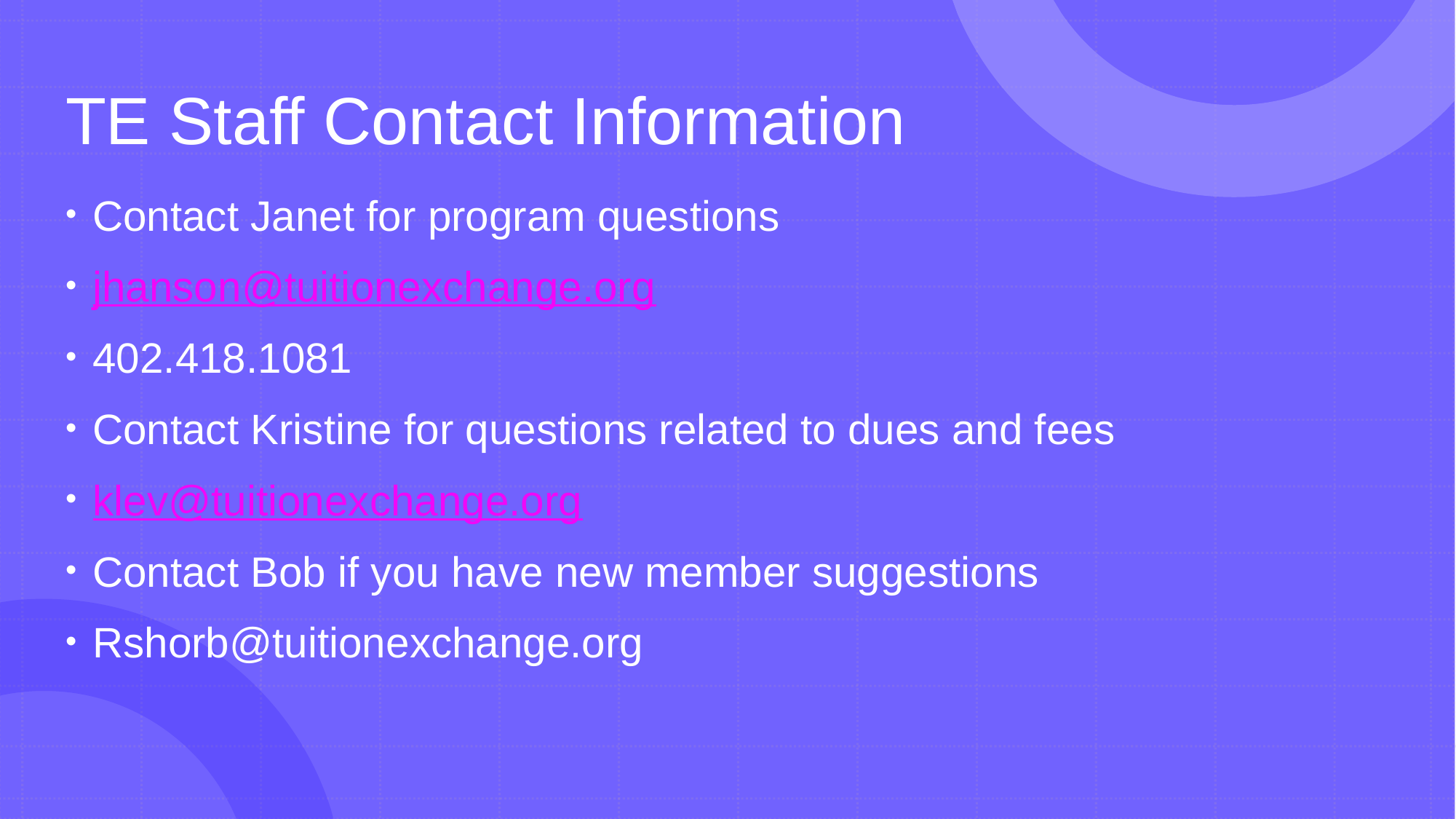

# TE Staff Contact Information
Contact Janet for program questions
jhanson@tuitionexchange.org
402.418.1081
Contact Kristine for questions related to dues and fees
klev@tuitionexchange.org
Contact Bob if you have new member suggestions
Rshorb@tuitionexchange.org